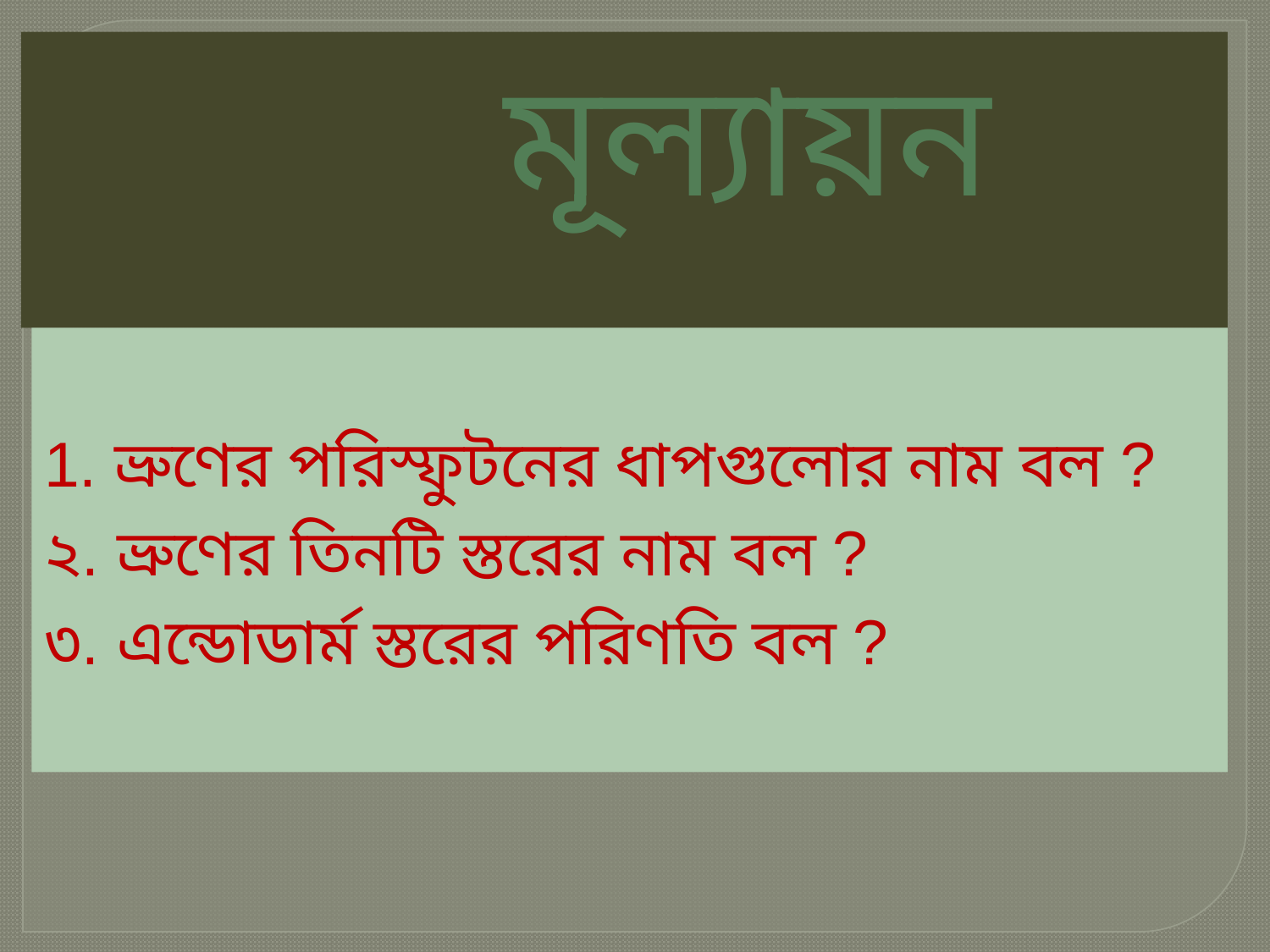

# মূল্যায়ন
1. ভ্রুণের পরিস্ফুটনের ধাপগুলোর নাম বল ?
২. ভ্রুণের তিনটি স্তরের নাম বল ?
৩. এন্ডোডার্ম স্তরের পরিণতি বল ?